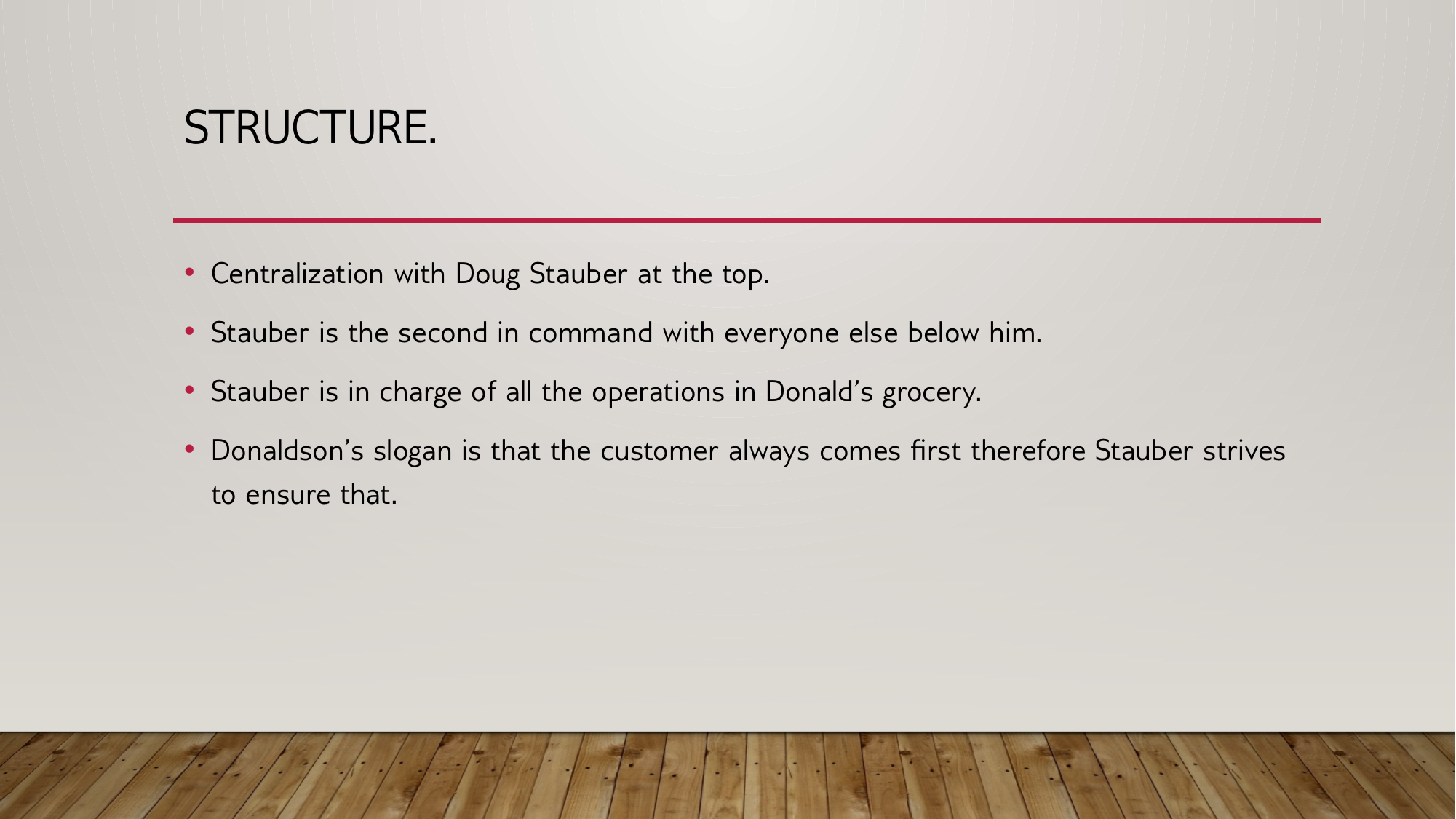

# Structure.
Centralization with Doug Stauber at the top.
Stauber is the second in command with everyone else below him.
Stauber is in charge of all the operations in Donald’s grocery.
Donaldson’s slogan is that the customer always comes first therefore Stauber strives to ensure that.